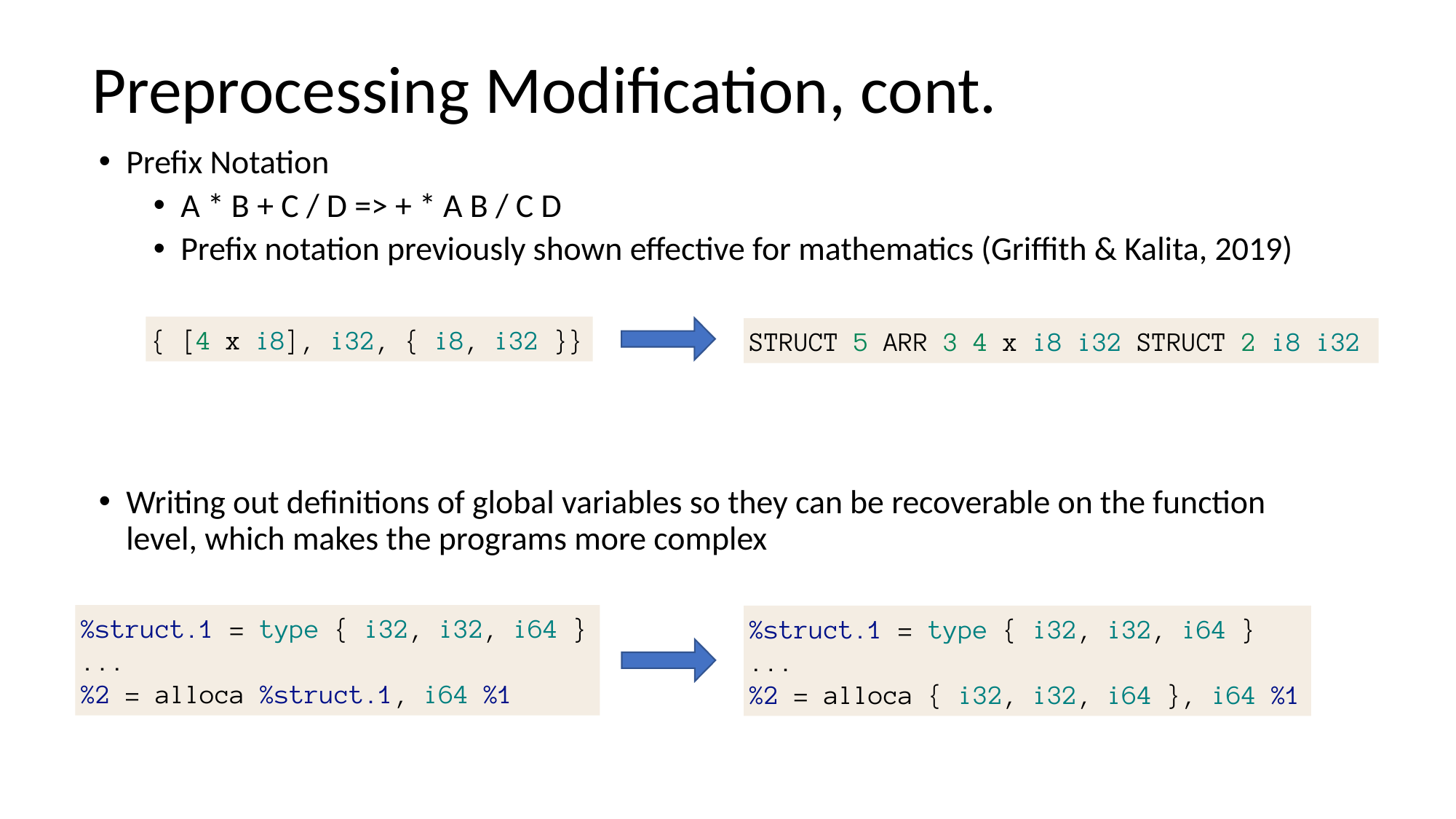

# Preprocessing Modification, cont.
Prefix Notation
A * B + C / D => + * A B / C D
Prefix notation previously shown effective for mathematics (Griffith & Kalita, 2019)

Writing out definitions of global variables so they can be recoverable on the function level, which makes the programs more complex

{ [4 x i8], i32, { i8, i32 }}
STRUCT 5 ARR 3 4 x i8 i32 STRUCT 2 i8 i32
%struct.1 = type { i32, i32, i64 }
...
%2 = alloca %struct.1, i64 %1
%struct.1 = type { i32, i32, i64 }
...
%2 = alloca { i32, i32, i64 }, i64 %1